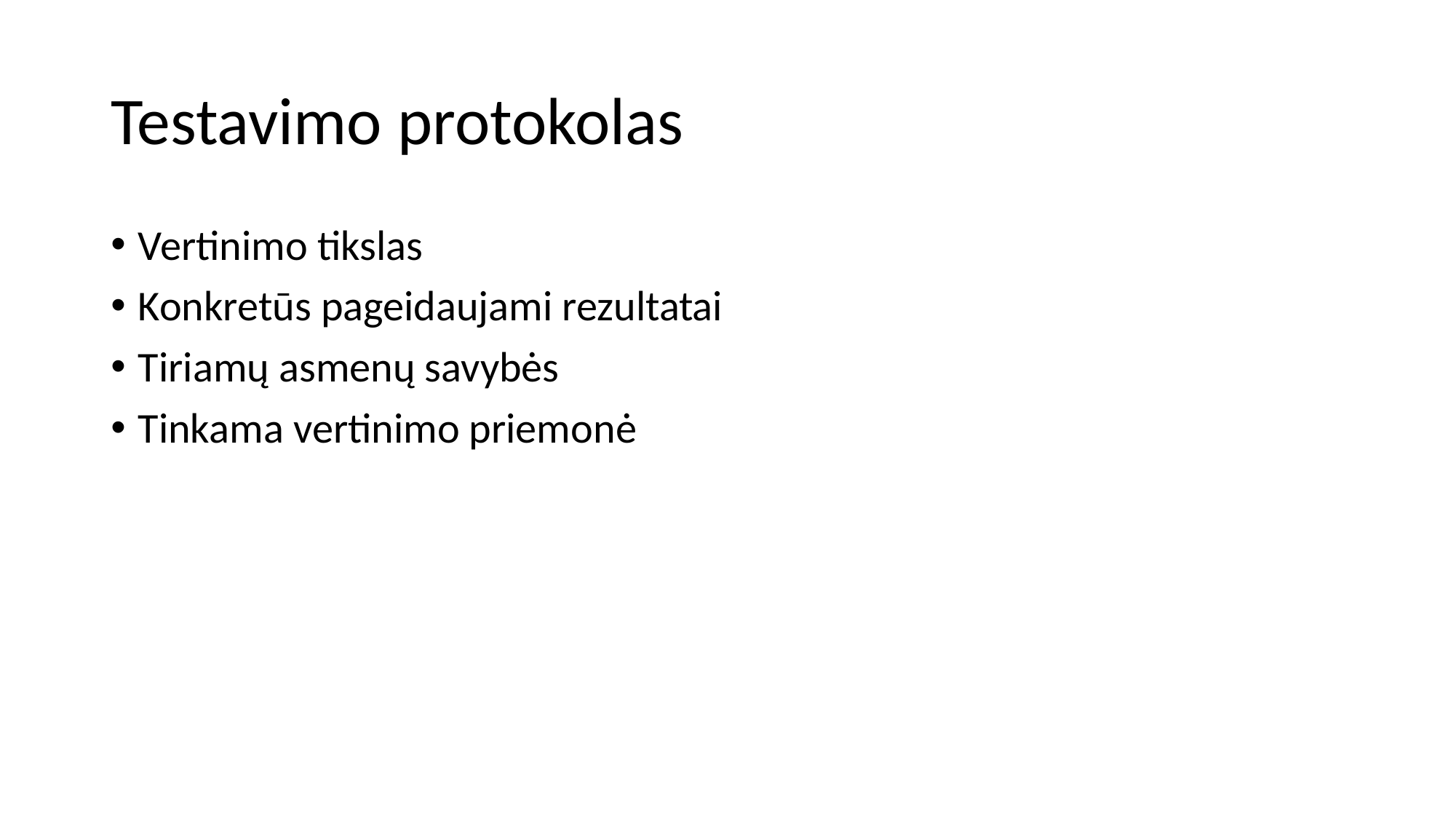

# Testavimo protokolas
Vertinimo tikslas
Konkretūs pageidaujami rezultatai
Tiriamų asmenų savybės
Tinkama vertinimo priemonė